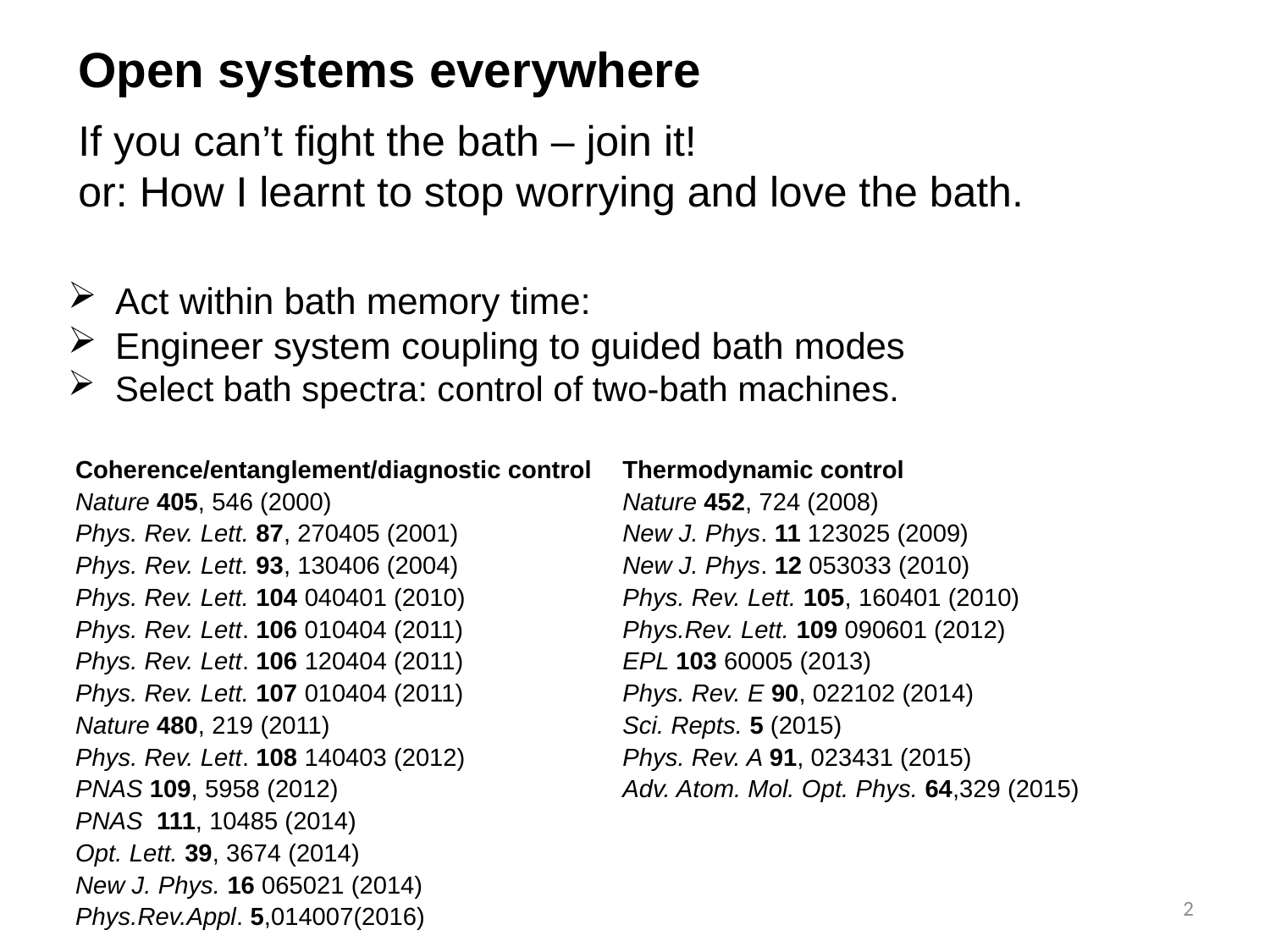

Open systems everywhere

If you can’t fight the bath – join it!
or: How I learnt to stop worrying and love the bath.
Act within bath memory time:
Engineer system coupling to guided bath modes
Select bath spectra: control of two-bath machines.

| Coherence/entanglement/diagnostic control | Thermodynamic control |
| --- | --- |
| Nature 405, 546 (2000) | Nature 452, 724 (2008) |
| Phys. Rev. Lett. 87, 270405 (2001) | New J. Phys. 11 123025 (2009) |
| Phys. Rev. Lett. 93, 130406 (2004) | New J. Phys. 12 053033 (2010) |
| Phys. Rev. Lett. 104 040401 (2010) | Phys. Rev. Lett. 105, 160401 (2010) |
| Phys. Rev. Lett. 106 010404 (2011) | Phys.Rev. Lett. 109 090601 (2012) |
| Phys. Rev. Lett. 106 120404 (2011) | EPL 103 60005 (2013) |
| Phys. Rev. Lett. 107 010404 (2011) | Phys. Rev. E 90, 022102 (2014) |
| Nature 480, 219 (2011) | Sci. Repts. 5 (2015) |
| Phys. Rev. Lett. 108 140403 (2012) | Phys. Rev. A 91, 023431 (2015) |
| PNAS 109, 5958 (2012) | Adv. Atom. Mol. Opt. Phys. 64,329 (2015) |
| PNAS 111, 10485 (2014) |  |
| Opt. Lett. 39, 3674 (2014) |  |
| New J. Phys. 16 065021 (2014) Phys.Rev.Appl. 5,014007(2016) |  |
2